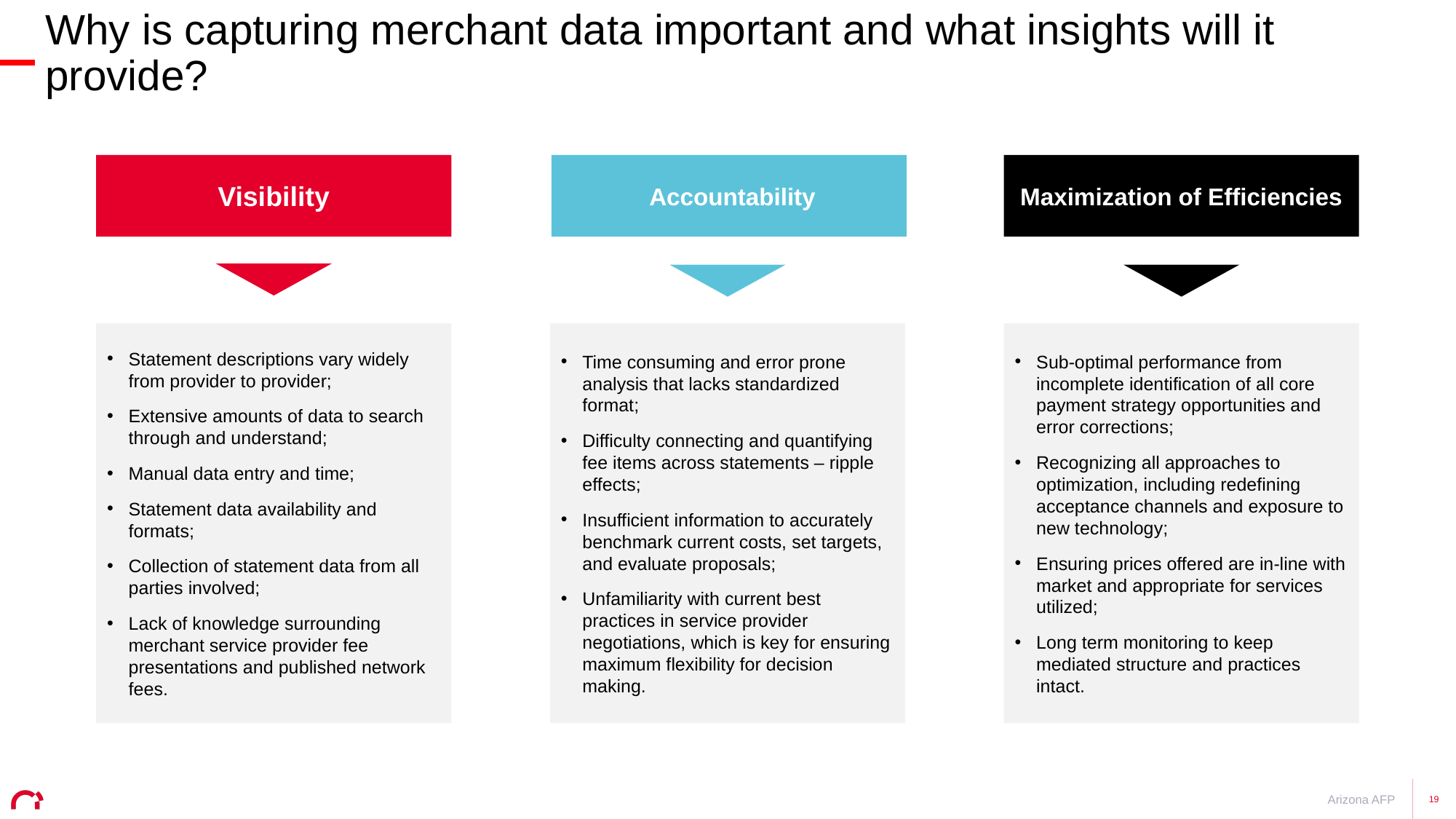

Why is capturing merchant data important and what insights will it provide?
Visibility
 Accountability
Maximization of Efficiencies

Statement descriptions vary widely from provider to provider;
Extensive amounts of data to search through and understand;
Manual data entry and time;
Statement data availability and formats;
Collection of statement data from all parties involved;
Lack of knowledge surrounding merchant service provider fee presentations and published network fees.
Time consuming and error prone analysis that lacks standardized format;
Difficulty connecting and quantifying fee items across statements – ripple effects;
Insufficient information to accurately benchmark current costs, set targets, and evaluate proposals;
Unfamiliarity with current best practices in service provider negotiations, which is key for ensuring maximum flexibility for decision making.
Sub-optimal performance from incomplete identification of all core payment strategy opportunities and error corrections;
Recognizing all approaches to optimization, including redefining acceptance channels and exposure to new technology;
Ensuring prices offered are in-line with market and appropriate for services utilized;
Long term monitoring to keep mediated structure and practices intact.
Arizona AFP
19